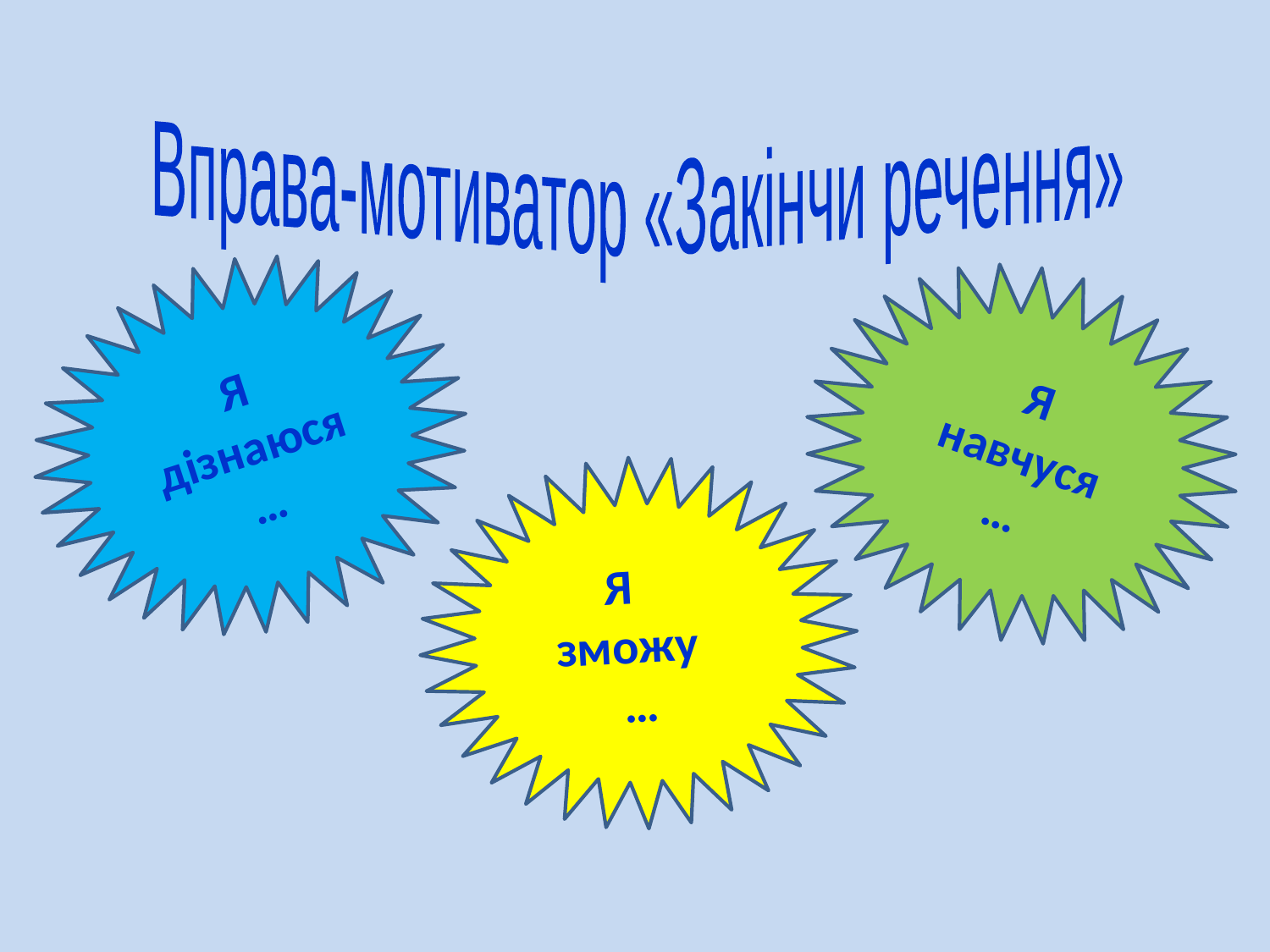

Вправа-мотиватор «Закінчи речення»
Я дізнаюся…
Я навчуся …
Я    зможу   …